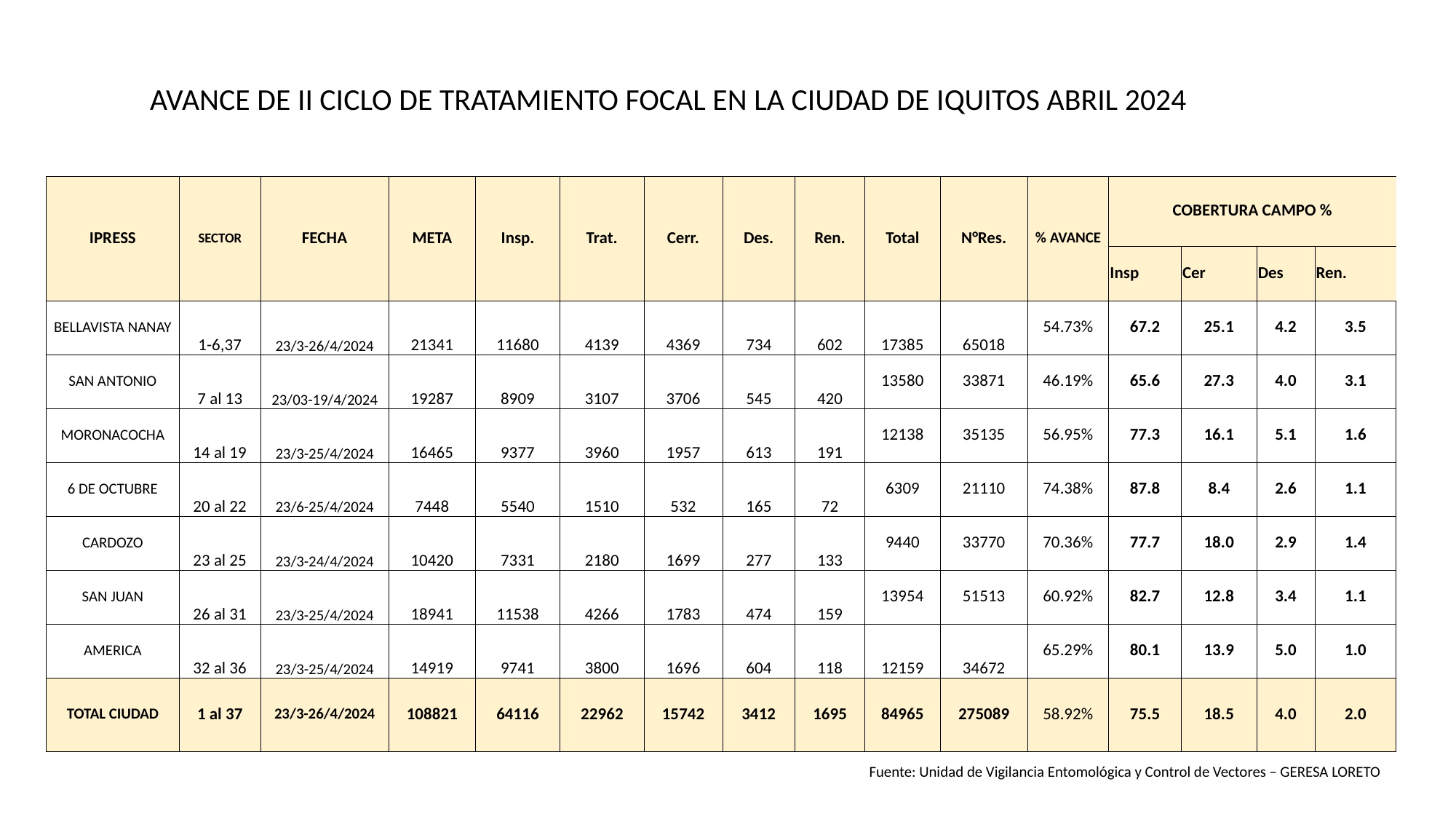

# AVANCE DE II CICLO DE TRATAMIENTO FOCAL EN LA CIUDAD DE IQUITOS ABRIL 2024
| IPRESS | SECTOR | FECHA | META | Insp. | Trat. | Cerr. | Des. | Ren. | Total | N°Res. | % AVANCE | COBERTURA CAMPO % |  |  |  |
| --- | --- | --- | --- | --- | --- | --- | --- | --- | --- | --- | --- | --- | --- | --- | --- |
|  |  |  |  |  |  |  |  |  |  |  |  | Insp | Cer | Des | Ren. |
| BELLAVISTA NANAY | 1-6,37 | 23/3-26/4/2024 | 21341 | 11680 | 4139 | 4369 | 734 | 602 | 17385 | 65018 | 54.73% | 67.2 | 25.1 | 4.2 | 3.5 |
| SAN ANTONIO | 7 al 13 | 23/03-19/4/2024 | 19287 | 8909 | 3107 | 3706 | 545 | 420 | 13580 | 33871 | 46.19% | 65.6 | 27.3 | 4.0 | 3.1 |
| MORONACOCHA | 14 al 19 | 23/3-25/4/2024 | 16465 | 9377 | 3960 | 1957 | 613 | 191 | 12138 | 35135 | 56.95% | 77.3 | 16.1 | 5.1 | 1.6 |
| 6 DE OCTUBRE | 20 al 22 | 23/6-25/4/2024 | 7448 | 5540 | 1510 | 532 | 165 | 72 | 6309 | 21110 | 74.38% | 87.8 | 8.4 | 2.6 | 1.1 |
| CARDOZO | 23 al 25 | 23/3-24/4/2024 | 10420 | 7331 | 2180 | 1699 | 277 | 133 | 9440 | 33770 | 70.36% | 77.7 | 18.0 | 2.9 | 1.4 |
| SAN JUAN | 26 al 31 | 23/3-25/4/2024 | 18941 | 11538 | 4266 | 1783 | 474 | 159 | 13954 | 51513 | 60.92% | 82.7 | 12.8 | 3.4 | 1.1 |
| AMERICA | 32 al 36 | 23/3-25/4/2024 | 14919 | 9741 | 3800 | 1696 | 604 | 118 | 12159 | 34672 | 65.29% | 80.1 | 13.9 | 5.0 | 1.0 |
| TOTAL CIUDAD | 1 al 37 | 23/3-26/4/2024 | 108821 | 64116 | 22962 | 15742 | 3412 | 1695 | 84965 | 275089 | 58.92% | 75.5 | 18.5 | 4.0 | 2.0 |
Fuente: Unidad de Vigilancia Entomológica y Control de Vectores – GERESA LORETO